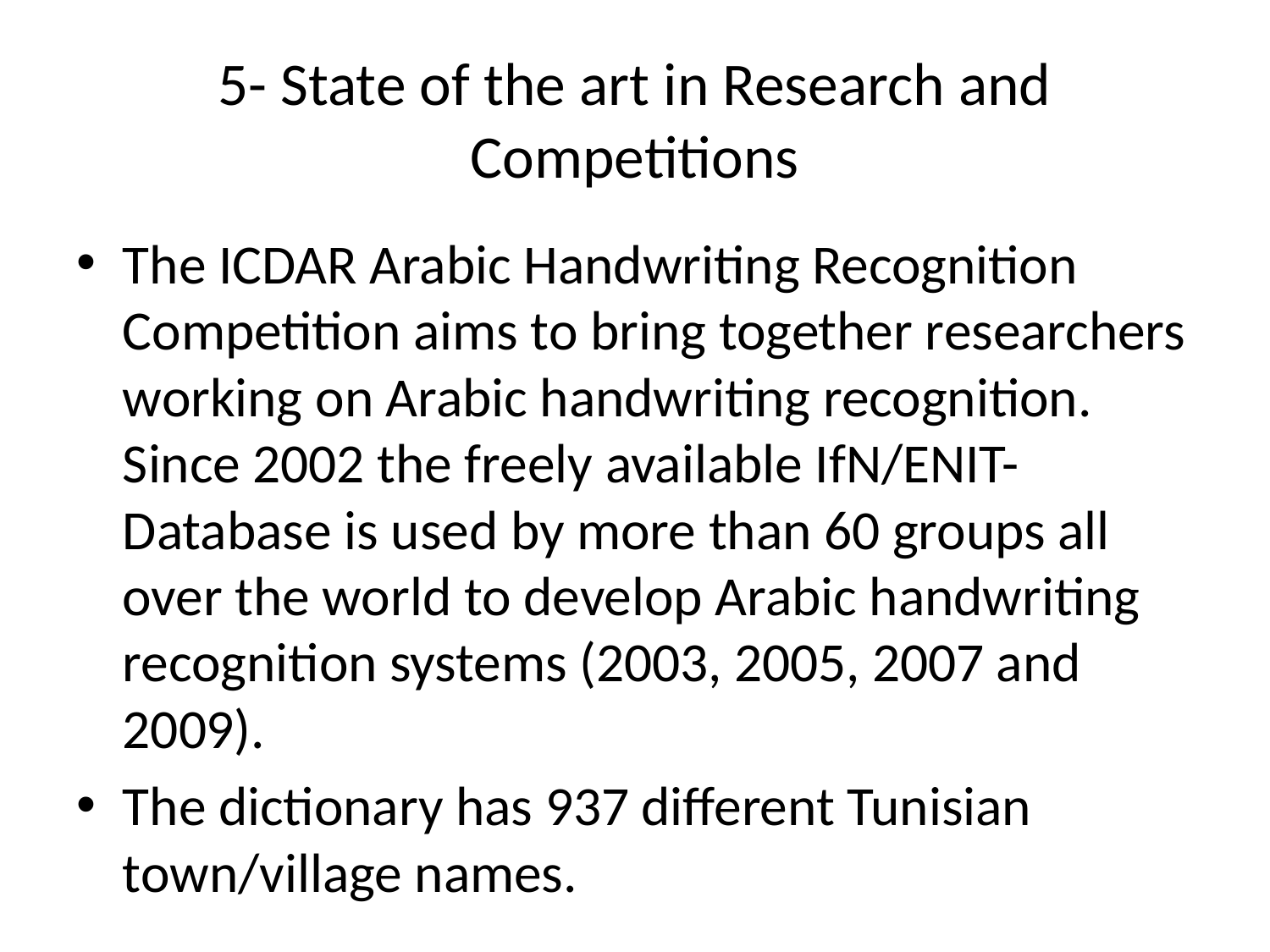

# 5- State of the art in Research and Competitions
The ICDAR Arabic Handwriting Recognition Competition aims to bring together researchers working on Arabic handwriting recognition. Since 2002 the freely available IfN/ENIT-Database is used by more than 60 groups all over the world to develop Arabic handwriting recognition systems (2003, 2005, 2007 and 2009).
The dictionary has 937 different Tunisian town/village names.